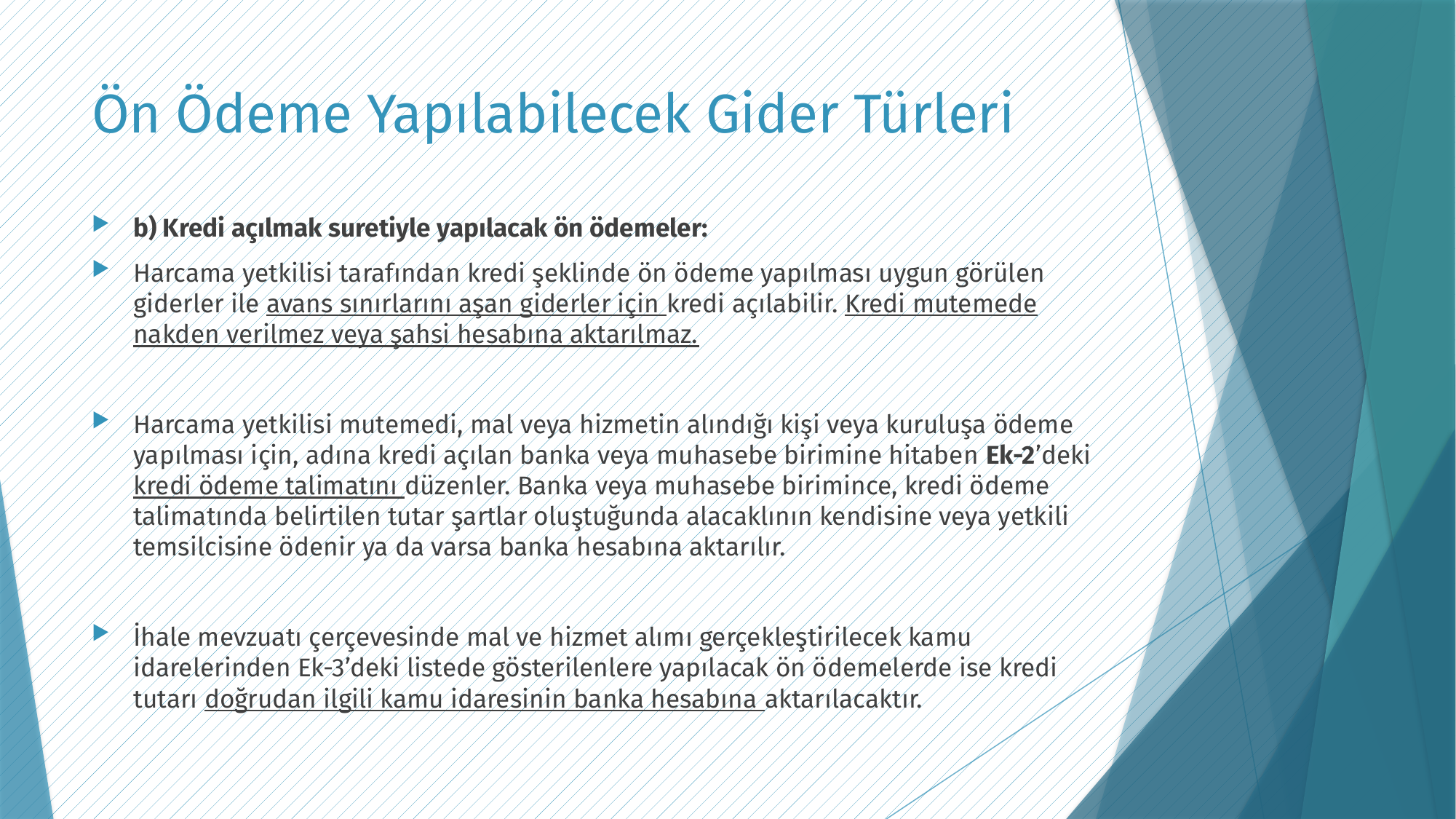

# Ön Ödeme Yapılabilecek Gider Türleri
b) Kredi açılmak suretiyle yapılacak ön ödemeler:
Harcama yetkilisi tarafından kredi şeklinde ön ödeme yapılması uygun görülen giderler ile avans sınırlarını aşan giderler için kredi açılabilir. Kredi mutemede nakden verilmez veya şahsi hesabına aktarılmaz.

Harcama yetkilisi mutemedi, mal veya hizmetin alındığı kişi veya kuruluşa ödeme yapılması için, adına kredi açılan banka veya muhasebe birimine hitaben Ek-2’deki kredi ödeme talimatını düzenler. Banka veya muhasebe birimince, kredi ödeme talimatında belirtilen tutar şartlar oluştuğunda alacaklının kendisine veya yetkili temsilcisine ödenir ya da varsa banka hesabına aktarılır.

İhale mevzuatı çerçevesinde mal ve hizmet alımı gerçekleştirilecek kamu idarelerinden Ek-3’deki listede gösterilenlere yapılacak ön ödemelerde ise kredi tutarı doğrudan ilgili kamu idaresinin banka hesabına aktarılacaktır.